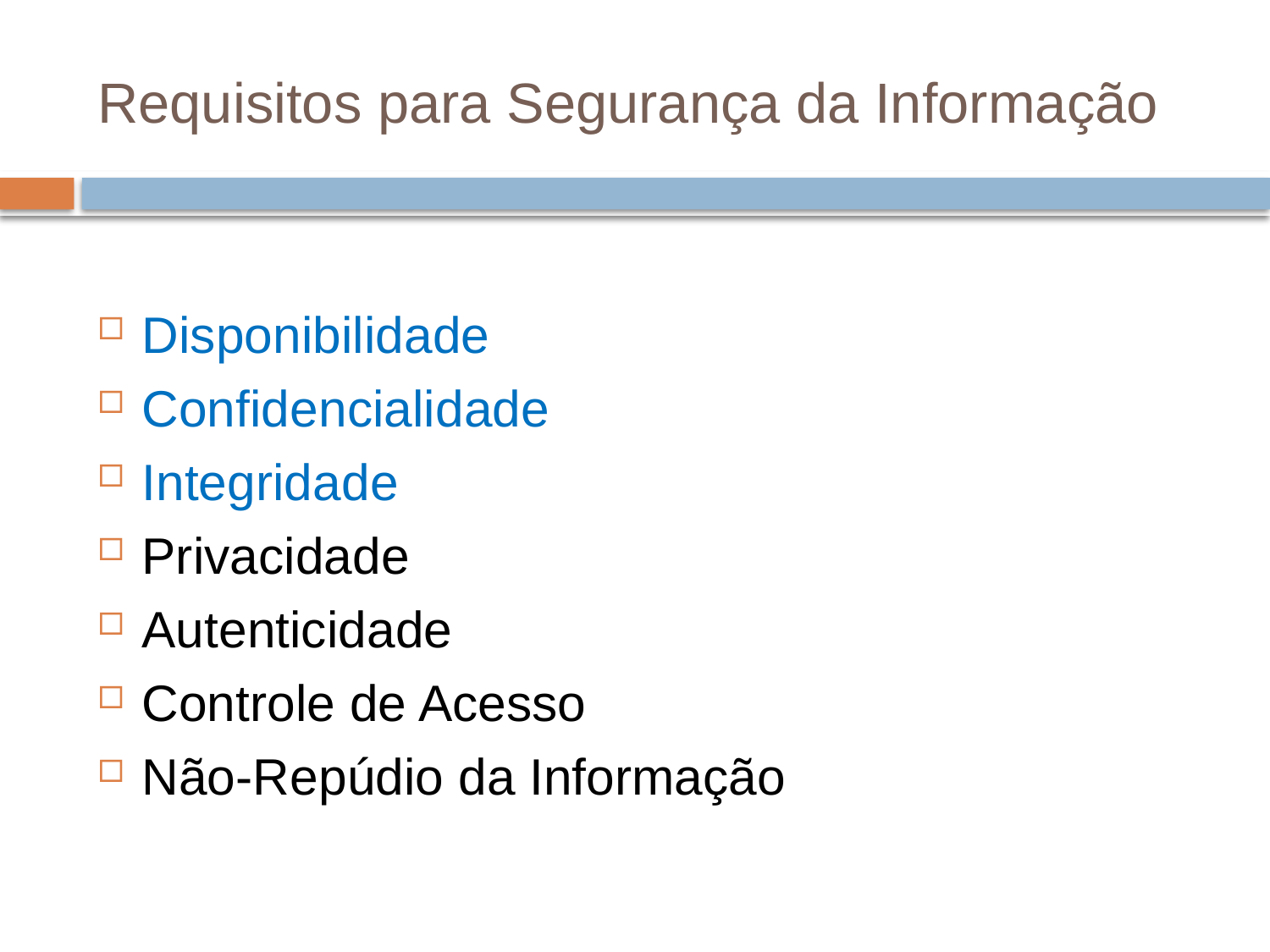

# Requisitos para Segurança da Informação

Disponibilidade
Confidencialidade
Integridade
Privacidade
Autenticidade
Controle de Acesso
Não-Repúdio da Informação